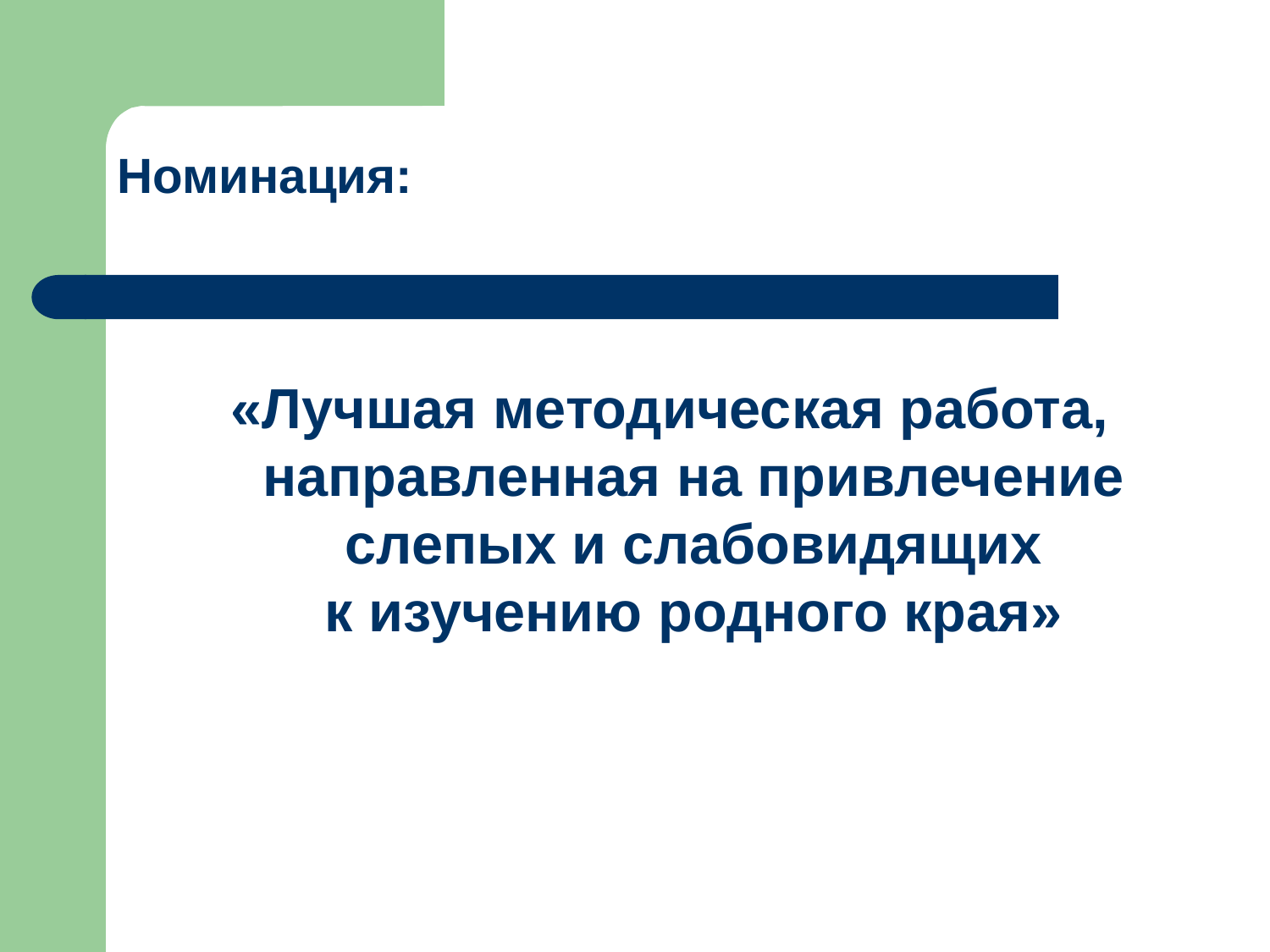

# Номинация:
«Лучшая методическая работа, направленная на привлечение слепых и слабовидящих
к изучению родного края»